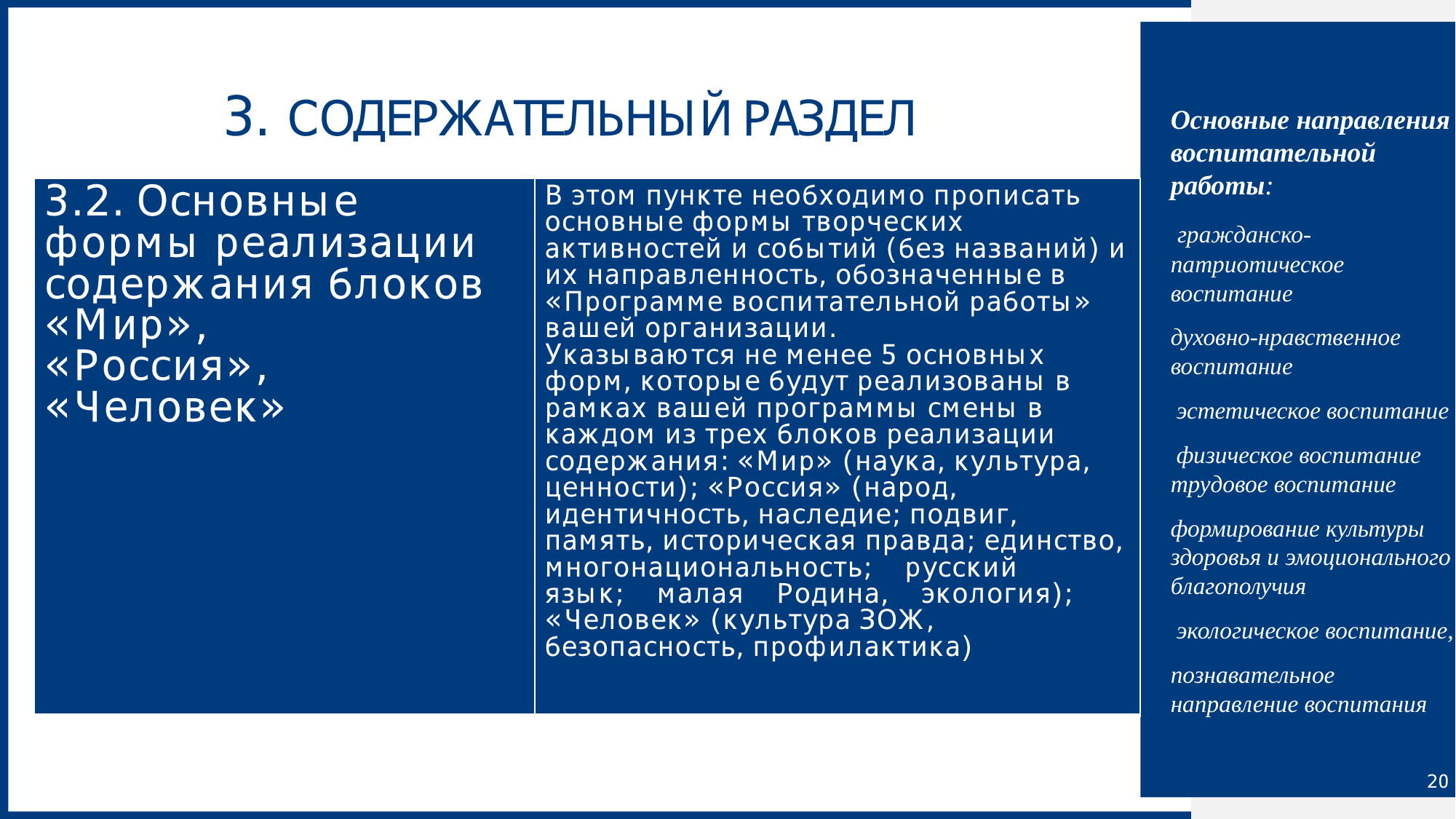

# 3. Содержательный раздел
Основные направления воспитательной работы:
 гражданско-патриотическое воспитание
духовно-нравственное воспитание
 эстетическое воспитание
 физическое воспитание трудовое воспитание
формирование культуры здоровья и эмоционального благополучия
 экологическое воспитание,
познавательное направление воспитания
| 3.2. Основные формы реализации содержания блоков «Мир», «Россия», «Человек» | В этом пункте необходимо прописать основные формы творческих активностей и событий (без названий) и их направленность, обозначенные в «Программе воспитательной работы» вашей организации. Указываются не менее 5 основных форм, которые будут реализованы в рамках вашей программы смены в каждом из трех блоков реализации содержания: «Мир» (наука, культура, ценности); «Россия» (народ, идентичность, наследие; подвиг, память, историческая правда; единство, многонациональность; русский язык; малая Родина, экология); «Человек» (культура ЗОЖ, безопасность, профилактика) |
| --- | --- |
20